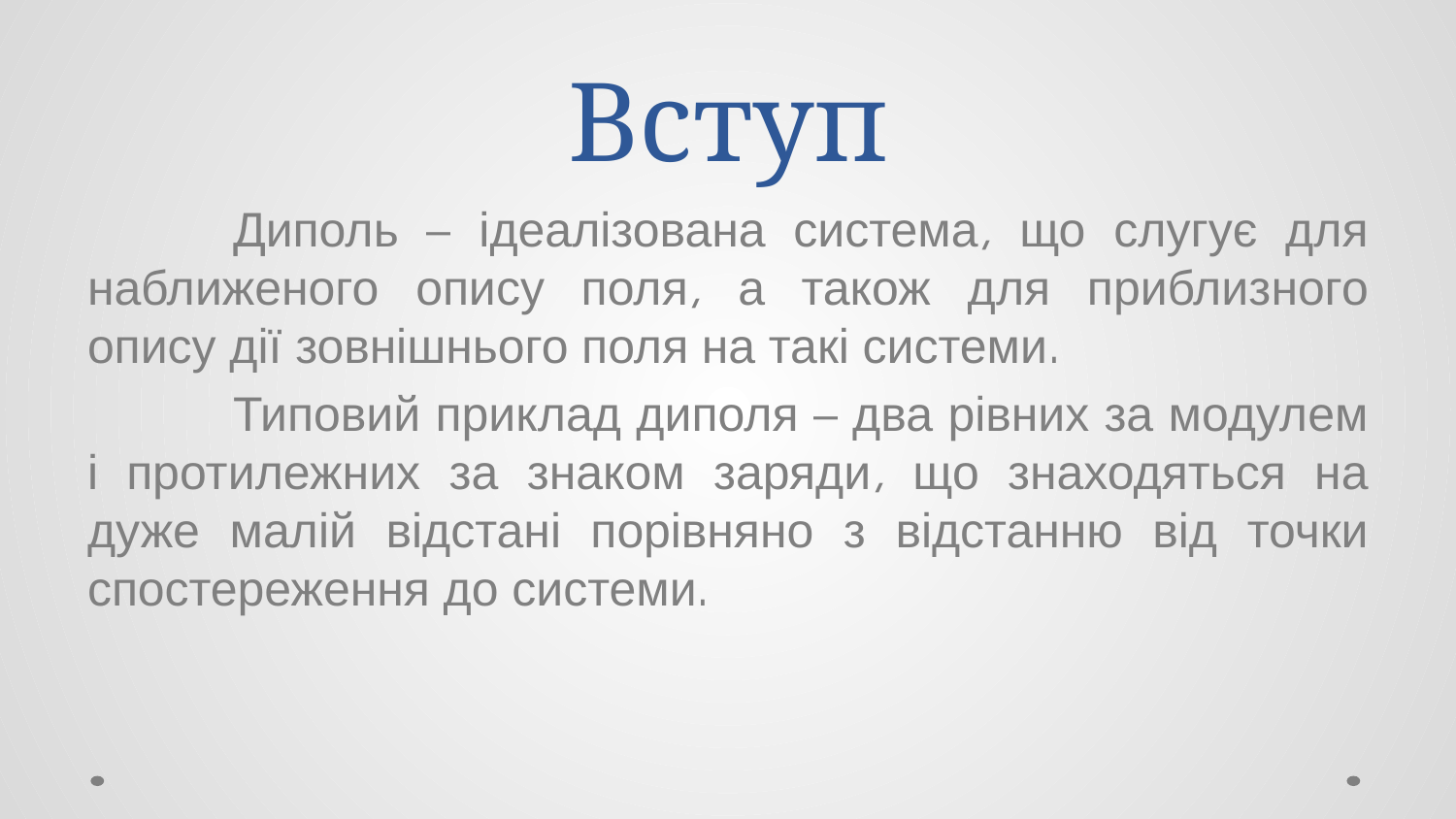

# Вступ
	Диполь – ідеалізована система, що слугує для наближеного опису поля, а також для приблизного опису дії зовнішнього поля на такі системи.
	Типовий приклад диполя – два рівних за модулем і протилежних за знаком заряди, що знаходяться на дуже малій відстані порівняно з відстанню від точки спостереження до системи.